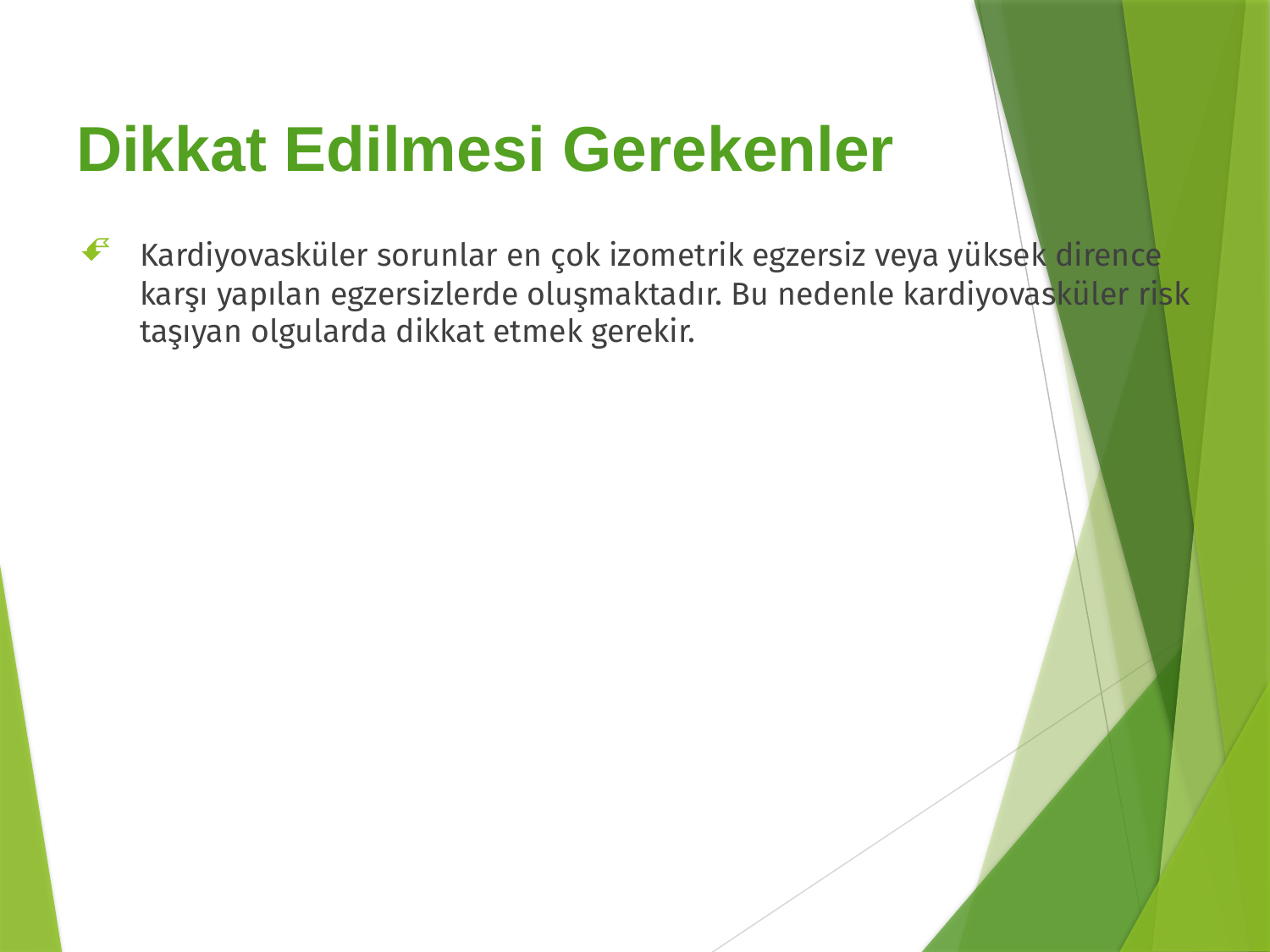

# Dikkat Edilmesi Gerekenler
Kardiyovasküler sorunlar en çok izometrik egzersiz veya yüksek dirence karşı yapılan egzersizlerde oluşmaktadır. Bu nedenle kardiyovasküler risk taşıyan olgularda dikkat etmek gerekir.